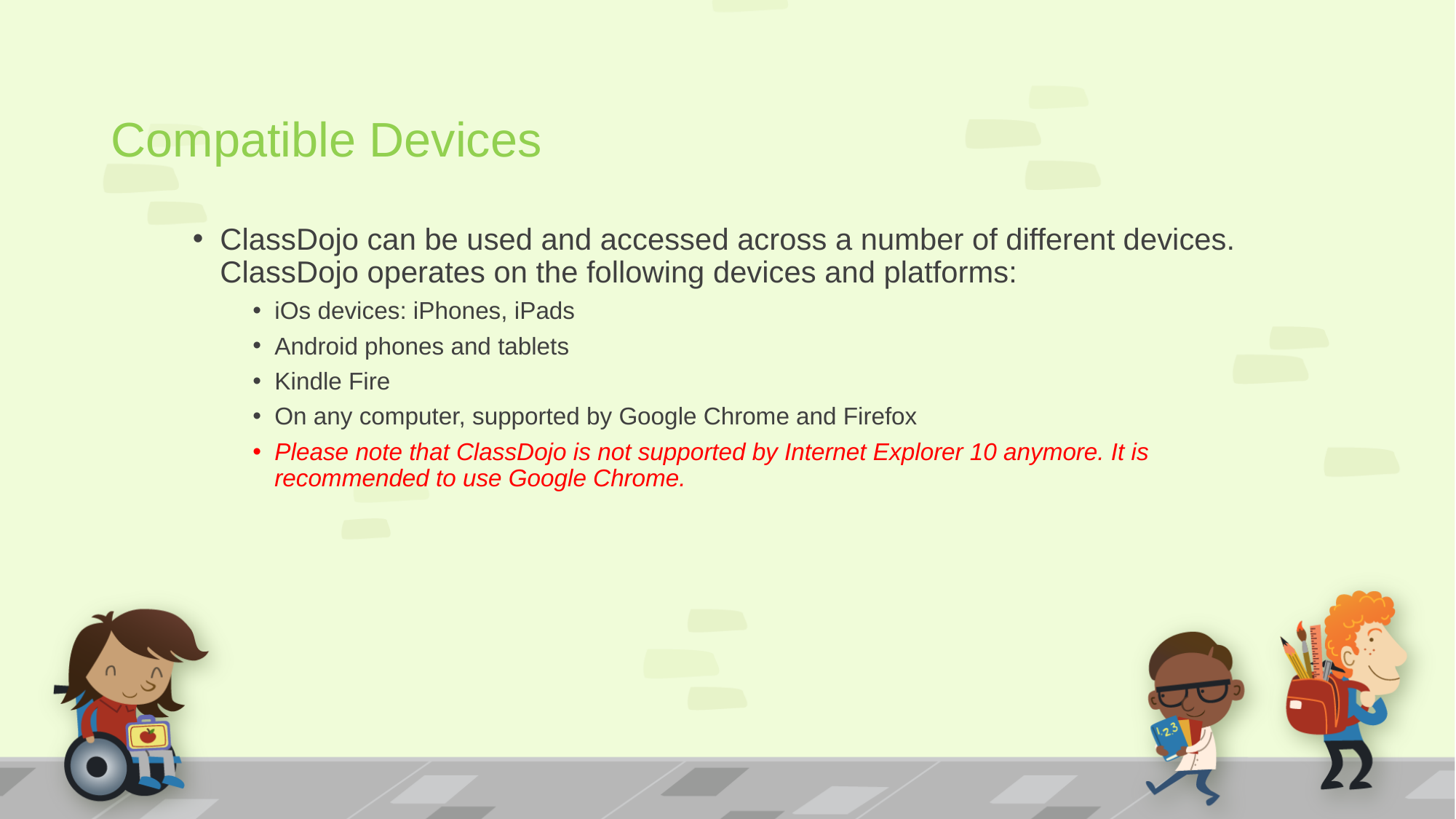

# Compatible Devices
ClassDojo can be used and accessed across a number of different devices. ClassDojo operates on the following devices and platforms:
iOs devices: iPhones, iPads
Android phones and tablets
Kindle Fire
On any computer, supported by Google Chrome and Firefox
Please note that ClassDojo is not supported by Internet Explorer 10 anymore. It is recommended to use Google Chrome.